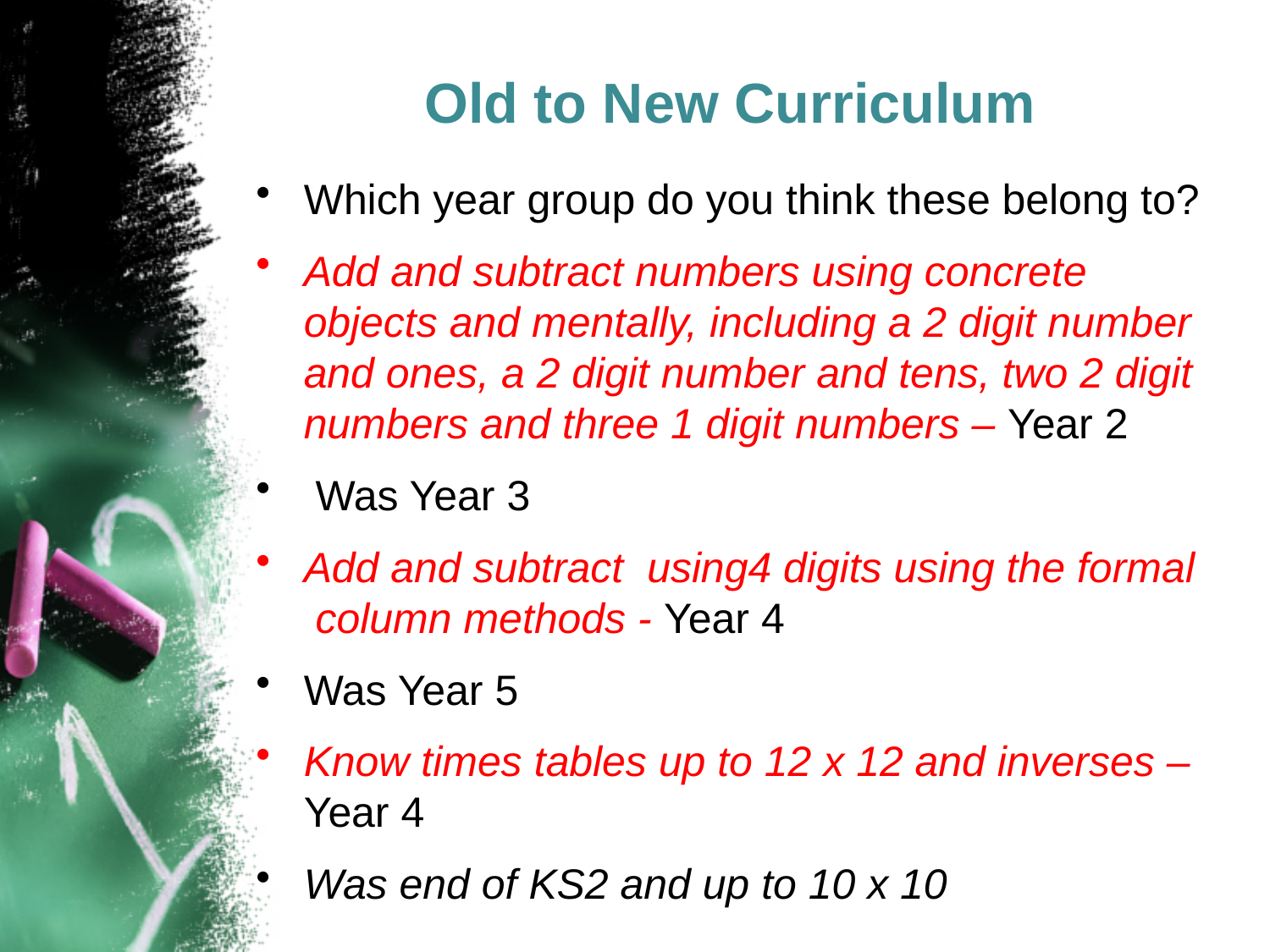

# Old to New Curriculum
Which year group do you think these belong to?
Add and subtract numbers using concrete objects and mentally, including a 2 digit number and ones, a 2 digit number and tens, two 2 digit numbers and three 1 digit numbers – Year 2
 Was Year 3
Add and subtract  using4 digits using the formal  column methods - Year 4
Was Year 5
Know times tables up to 12 x 12 and inverses – Year 4
Was end of KS2 and up to 10 x 10